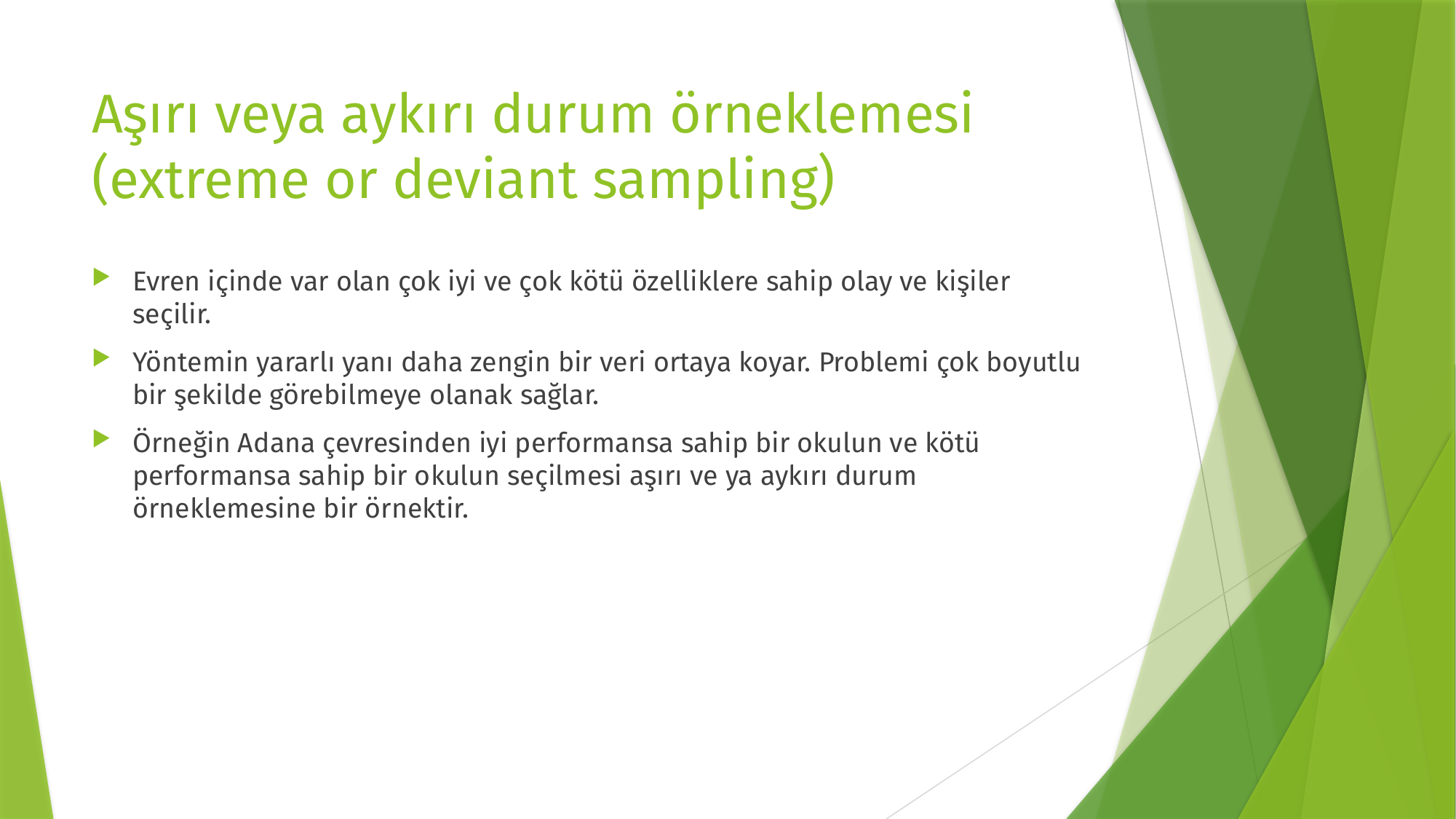

# Aşırı veya aykırı durum örneklemesi (extreme or deviant sampling)
Evren içinde var olan çok iyi ve çok kötü özelliklere sahip olay ve kişiler seçilir.
Yöntemin yararlı yanı daha zengin bir veri ortaya koyar. Problemi çok boyutlu bir şekilde görebilmeye olanak sağlar.
Örneğin Adana çevresinden iyi performansa sahip bir okulun ve kötü performansa sahip bir okulun seçilmesi aşırı ve ya aykırı durum örneklemesine bir örnektir.